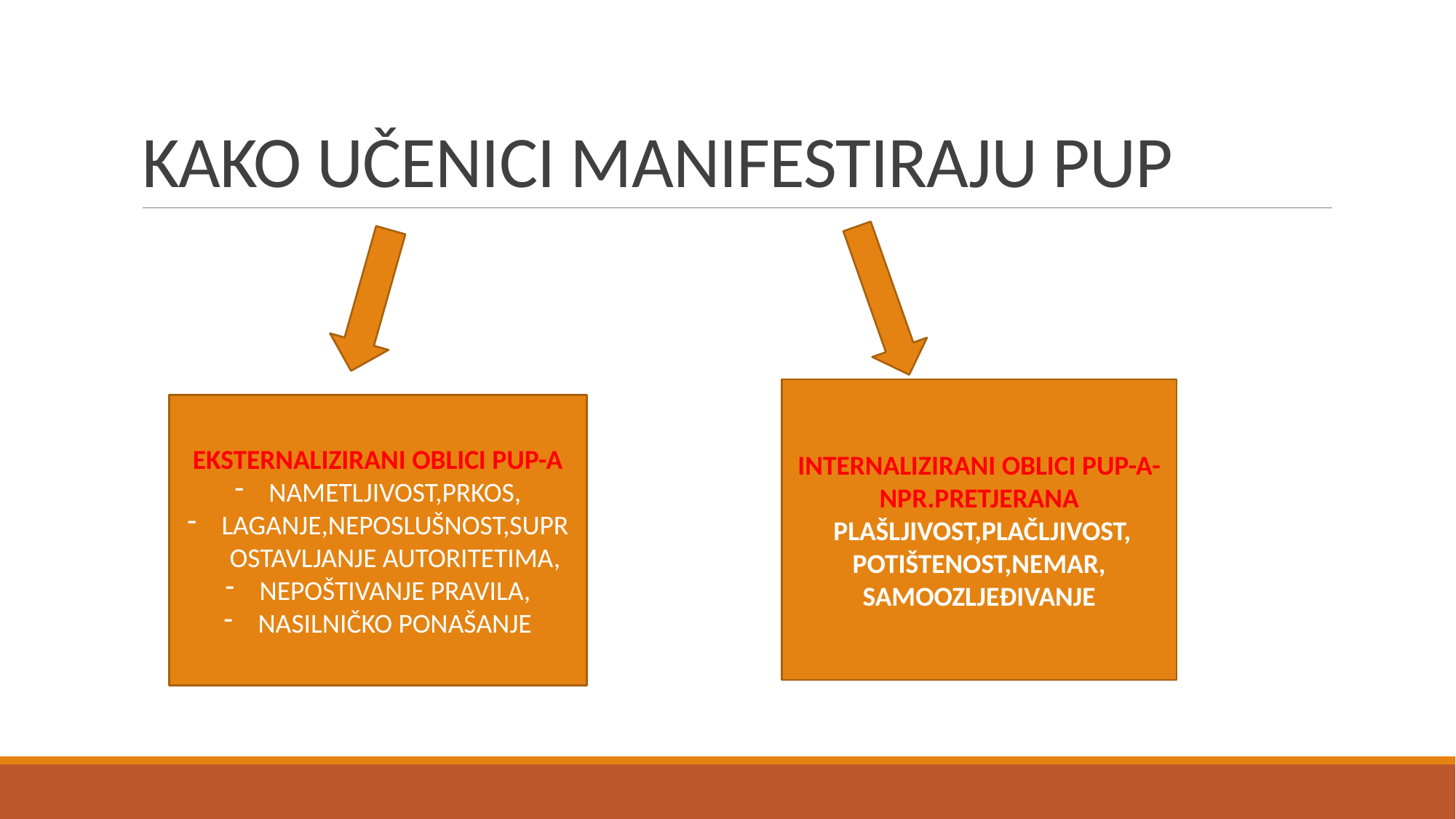

# KAKO UČENICI MANIFESTIRAJU PUP

INTERNALIZIRANI OBLICI PUP-A-
NPR.PRETJERANA
 PLAŠLJIVOST,PLAČLJIVOST,
POTIŠTENOST,NEMAR,
SAMOOZLJEĐIVANJE
EKSTERNALIZIRANI OBLICI PUP-A
NAMETLJIVOST,PRKOS,
LAGANJE,NEPOSLUŠNOST,SUPROSTAVLJANJE AUTORITETIMA,
NEPOŠTIVANJE PRAVILA,
NASILNIČKO PONAŠANJE